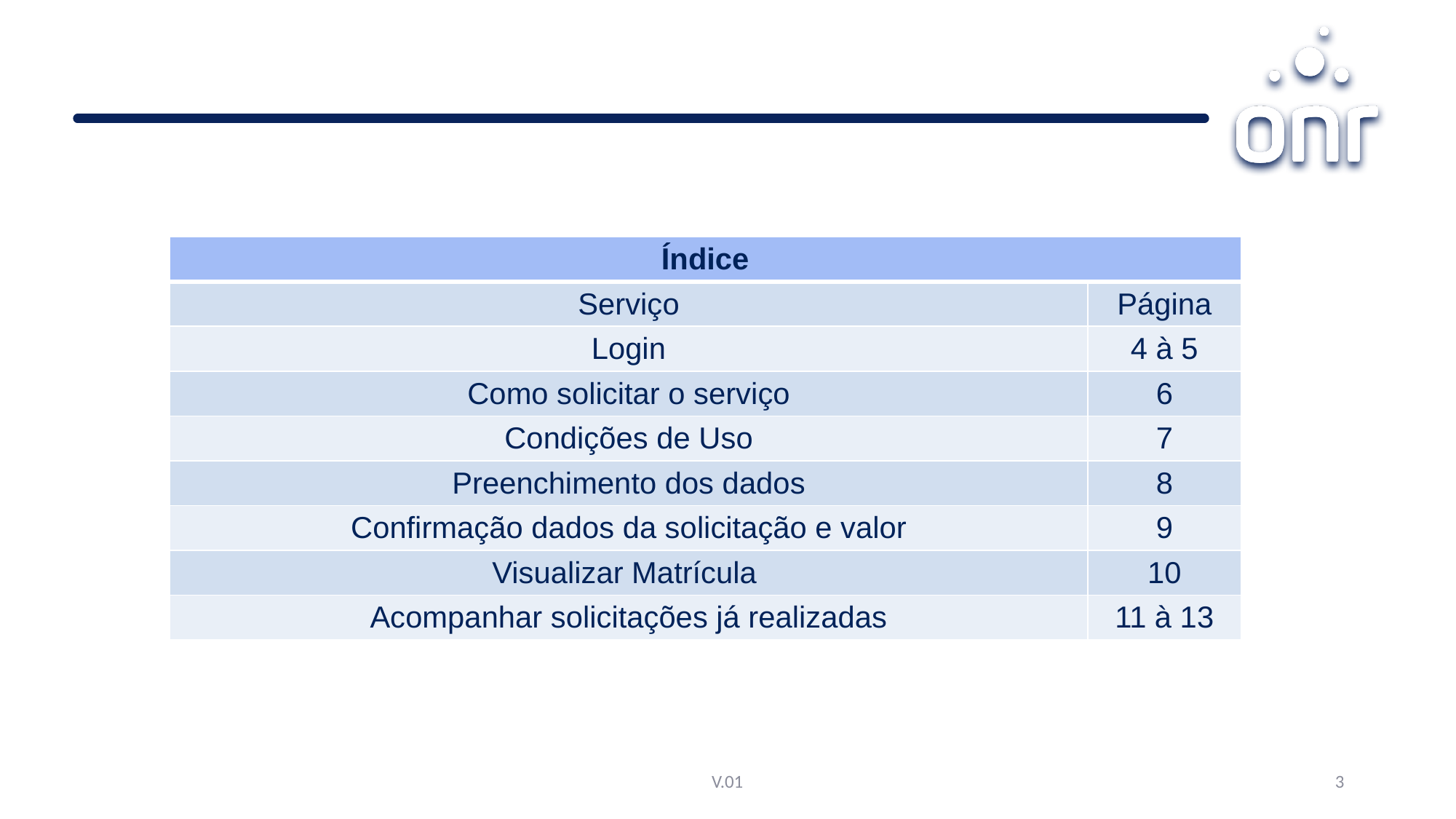

#
| Índice |  |
| --- | --- |
| Serviço | Página |
| Login | 4 à 5 |
| Como solicitar o serviço | 6 |
| Condições de Uso | 7 |
| Preenchimento dos dados | 8 |
| Confirmação dados da solicitação e valor | 9 |
| Visualizar Matrícula | 10 |
| Acompanhar solicitações já realizadas | 11 à 13 |
V.01
3